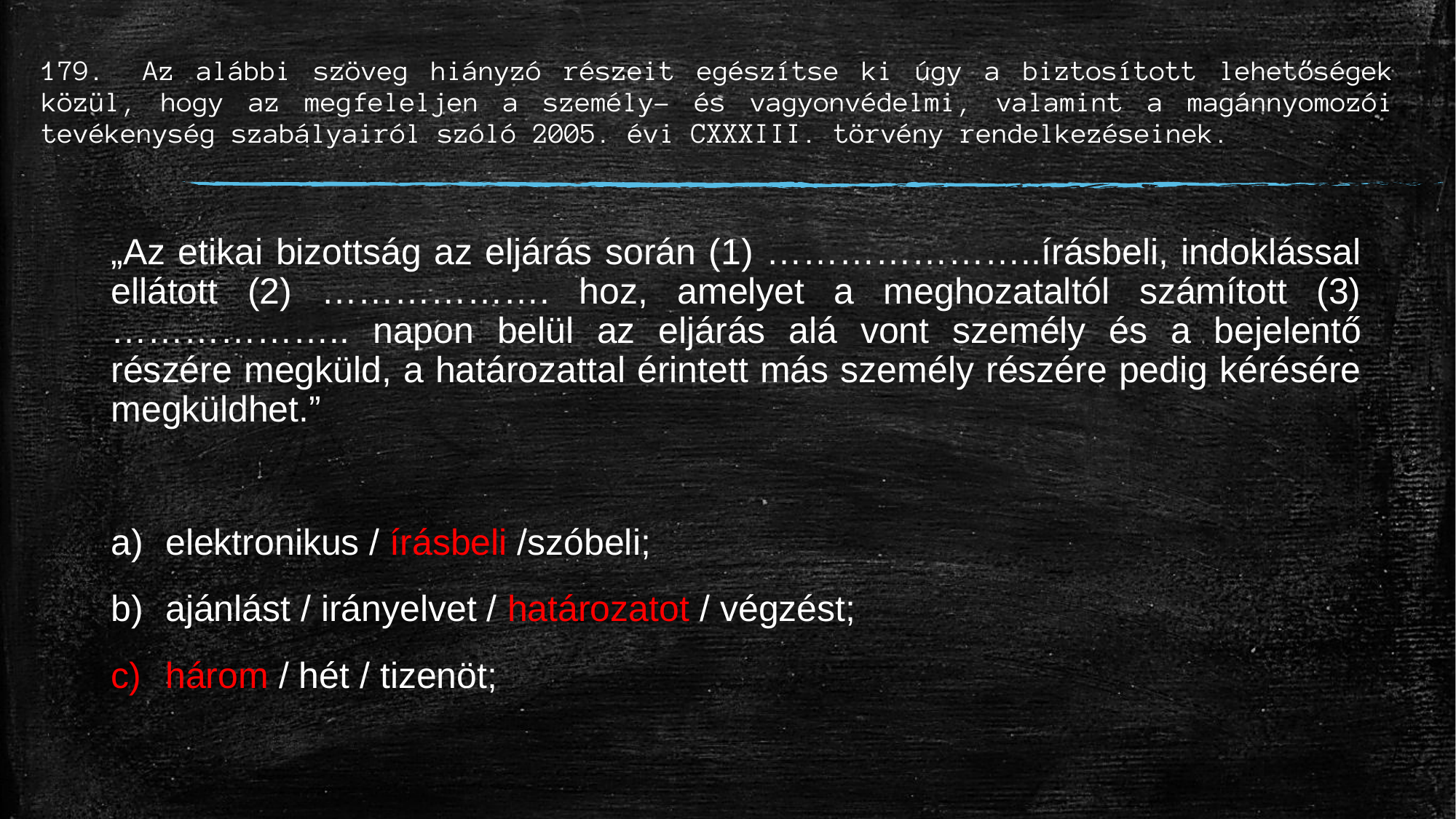

# 179. 	Az alábbi szöveg hiányzó részeit egészítse ki úgy a biztosított lehetőségek közül, hogy az megfeleljen a személy- és vagyonvédelmi, valamint a magánnyomozói tevékenység szabályairól szóló 2005. évi CXXXIII. törvény rendelkezéseinek.
„Az etikai bizottság az eljárás során (1) …………………..írásbeli, indoklással ellátott (2) ………………. hoz, amelyet a meghozataltól számított (3) ……………….. napon belül az eljárás alá vont személy és a bejelentő részére megküld, a határozattal érintett más személy részére pedig kérésére megküldhet.”

elektronikus / írásbeli /szóbeli;
ajánlást / irányelvet / határozatot / végzést;
három / hét / tizenöt;